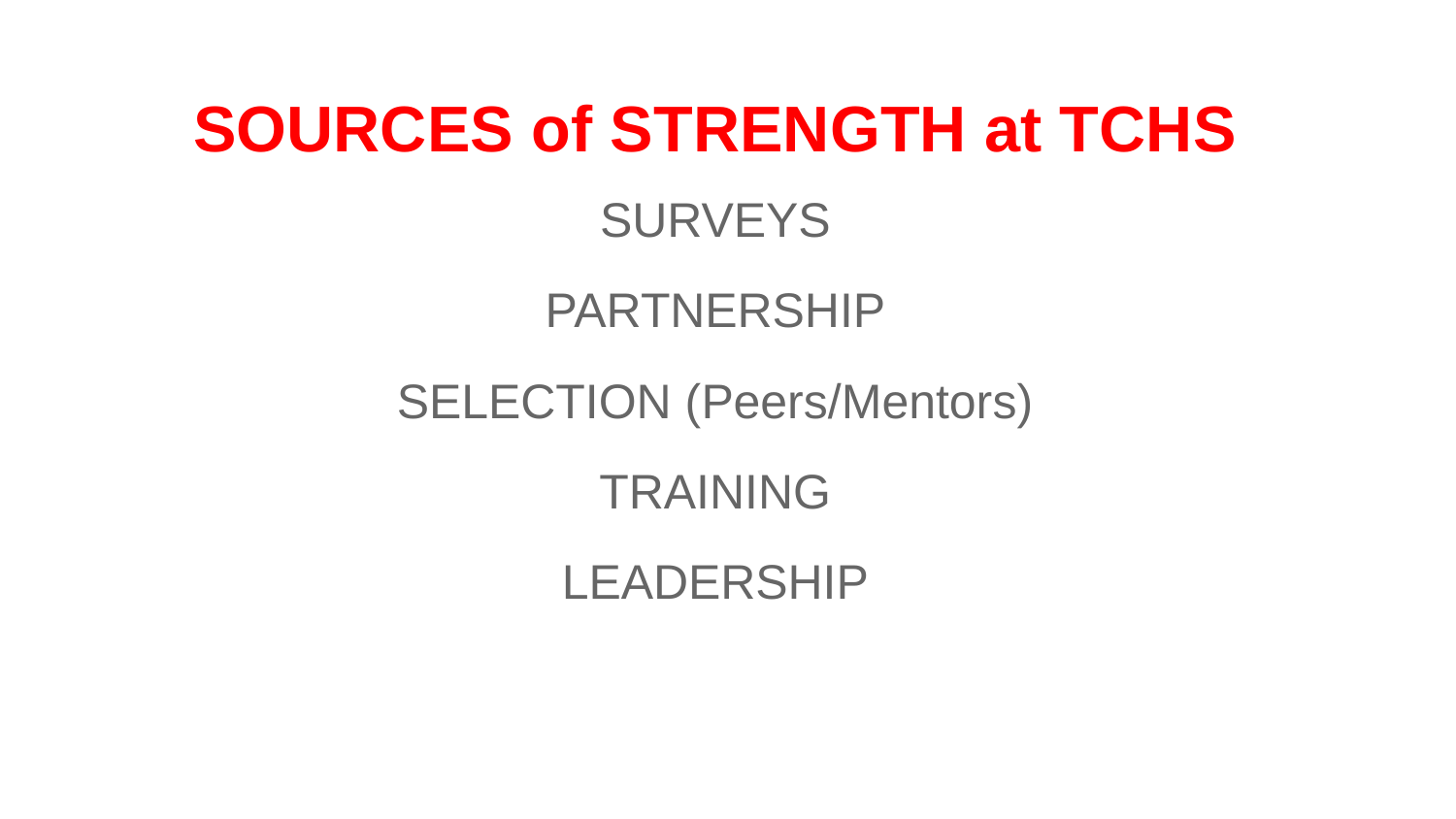

# SOURCES of STRENGTH at TCHS

SURVEYS
PARTNERSHIP
SELECTION (Peers/Mentors)
TRAINING
LEADERSHIP